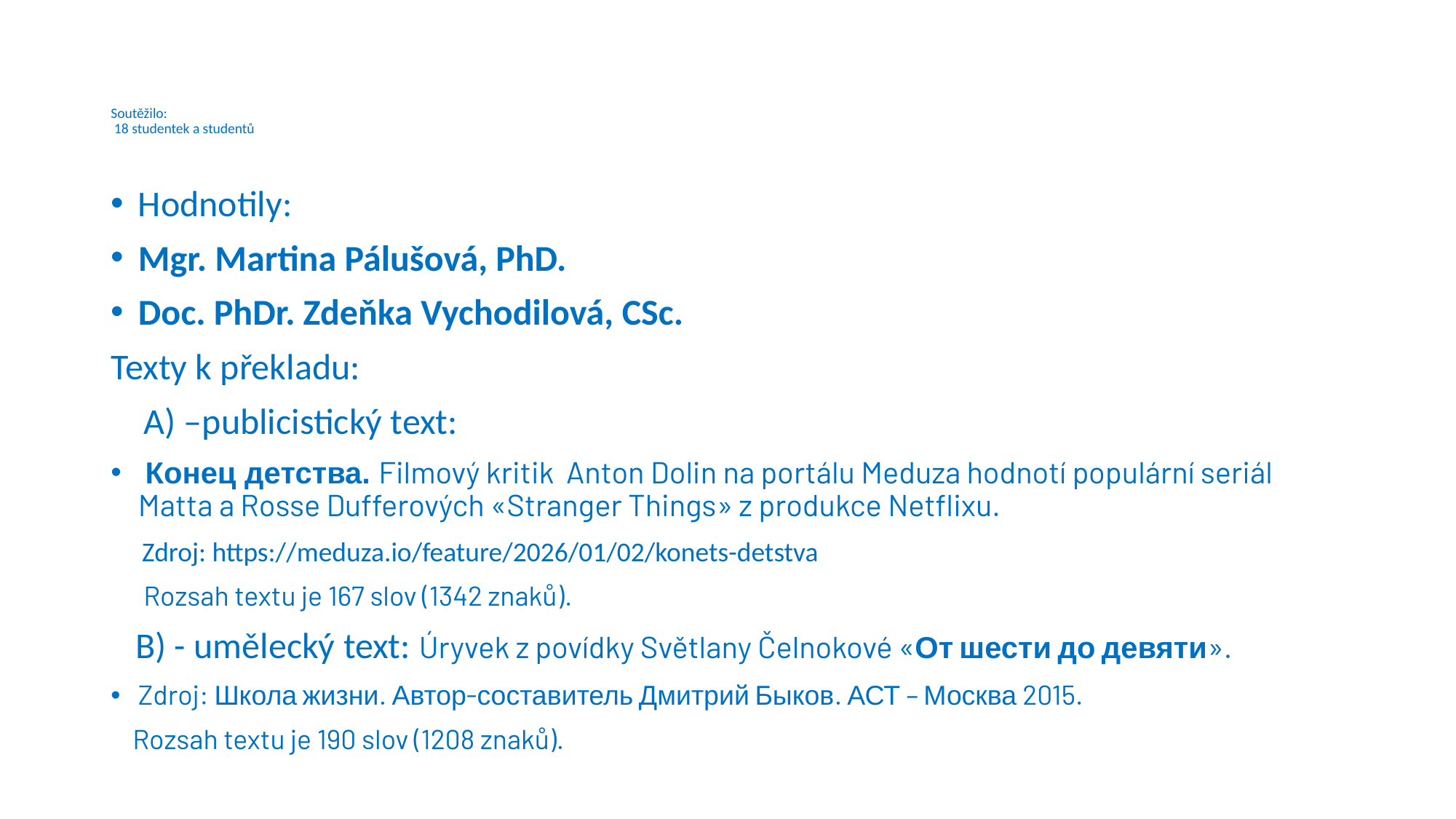

# Soutěžilo: 18 studentek a studentů
Hodnotily:
Mgr. Martina Pálušová, PhD.
Doc. PhDr. Zdeňka Vychodilová, CSc.
Texty k překladu:
    A) –publicistický text:
 Конец детства. Filmový kritik  Anton Dolin na portálu Meduza hodnotí populární seriál Matta a Rosse Dufferových «Stranger Things» z produkce Netflixu.
     Zdroj: https://meduza.io/feature/2026/01/02/konets-detstva
      Rozsah textu je 167 slov (1342 znaků).
   B) - umělecký text: Úryvek z povídky Světlany Čelnokové «От шести до девяти».
Zdroj: Школа жизни. Автор-составитель Дмитрий Быков. АСТ – Москва 2015.
    Rozsah textu je 190 slov (1208 znaků).

B)